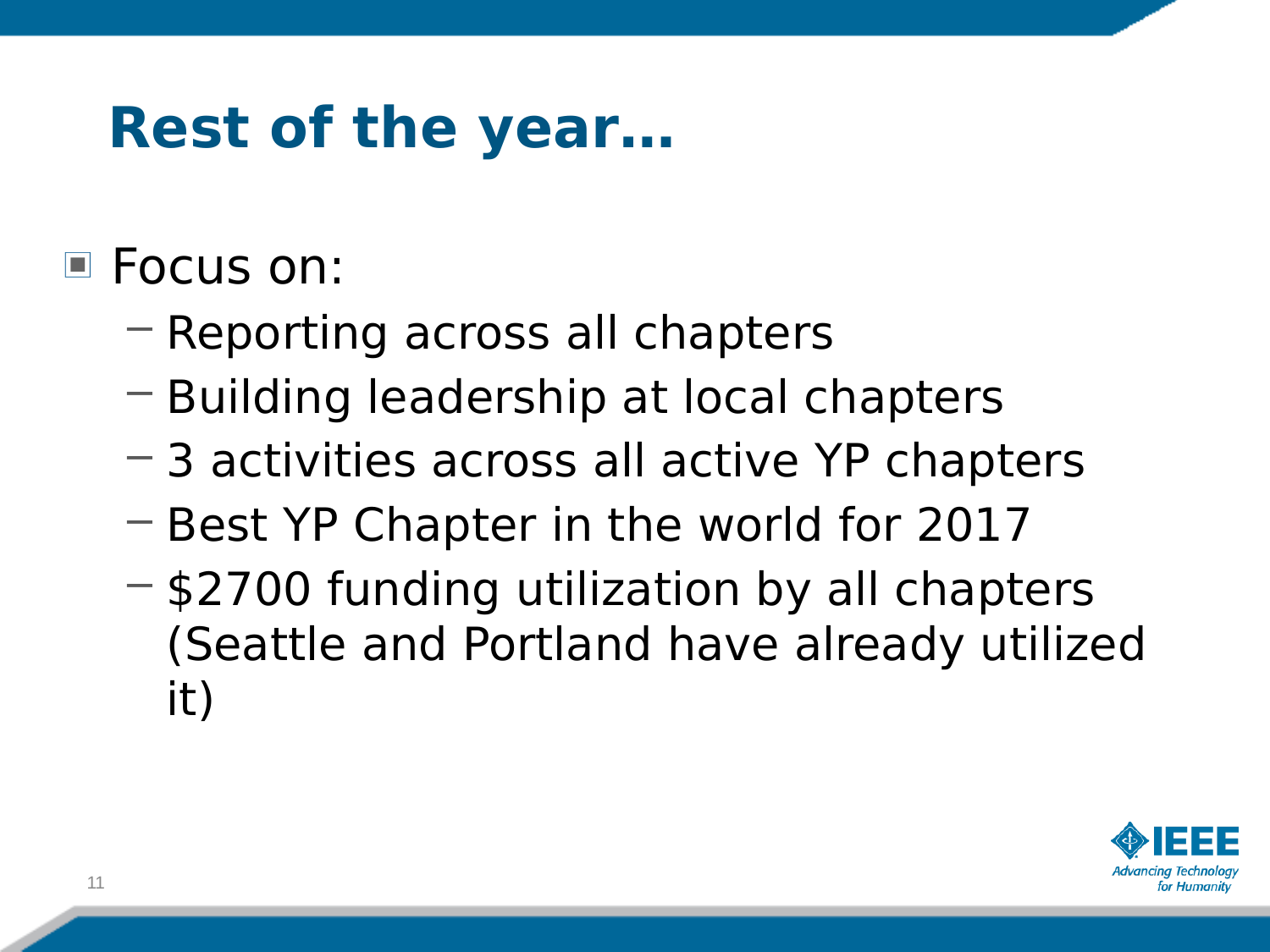

# Rest of the year…
Focus on:
Reporting across all chapters
Building leadership at local chapters
3 activities across all active YP chapters
Best YP Chapter in the world for 2017
$2700 funding utilization by all chapters (Seattle and Portland have already utilized it)

11